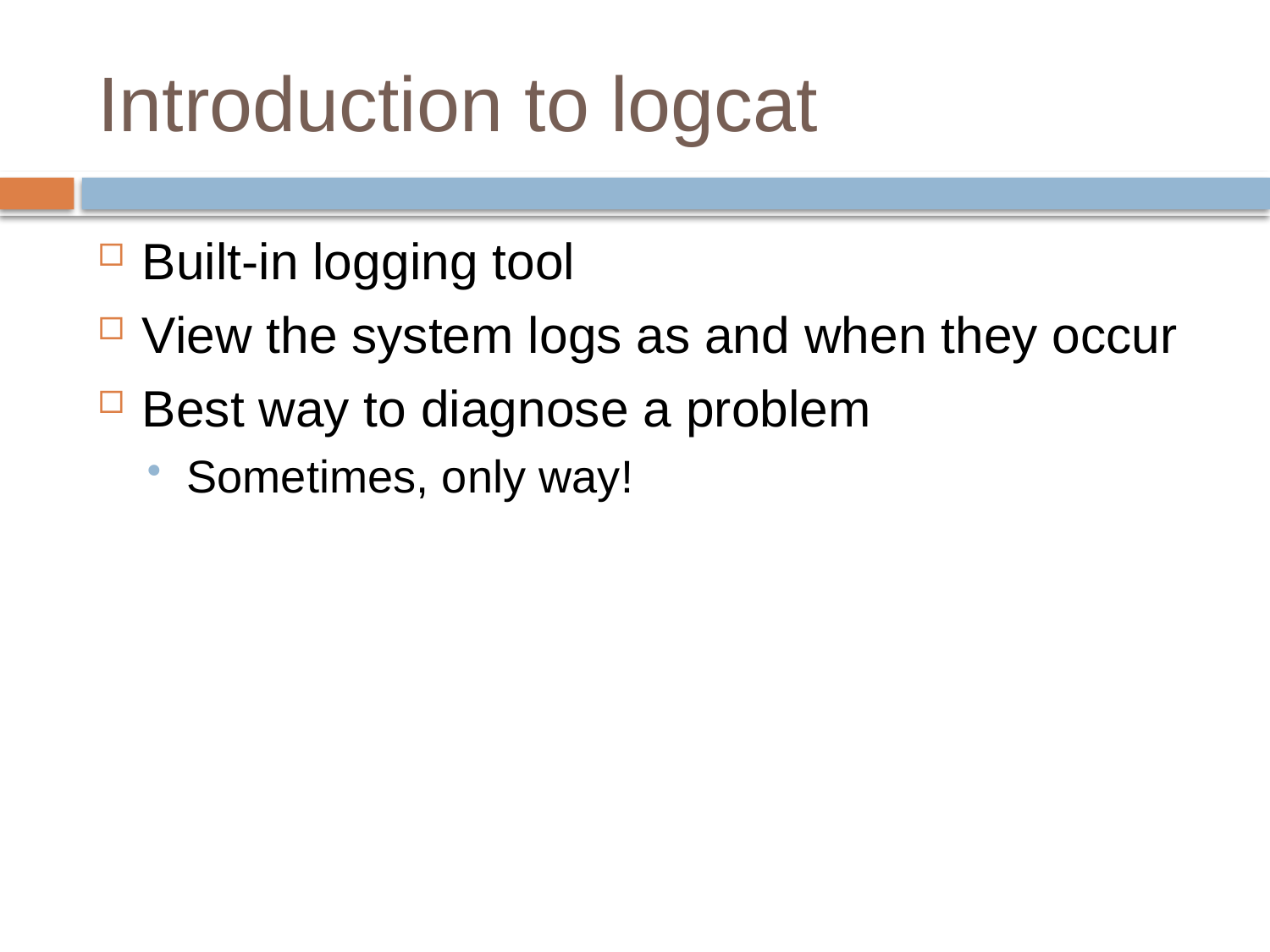

# Introduction to logcat
Built-in logging tool
View the system logs as and when they occur
Best way to diagnose a problem
Sometimes, only way!